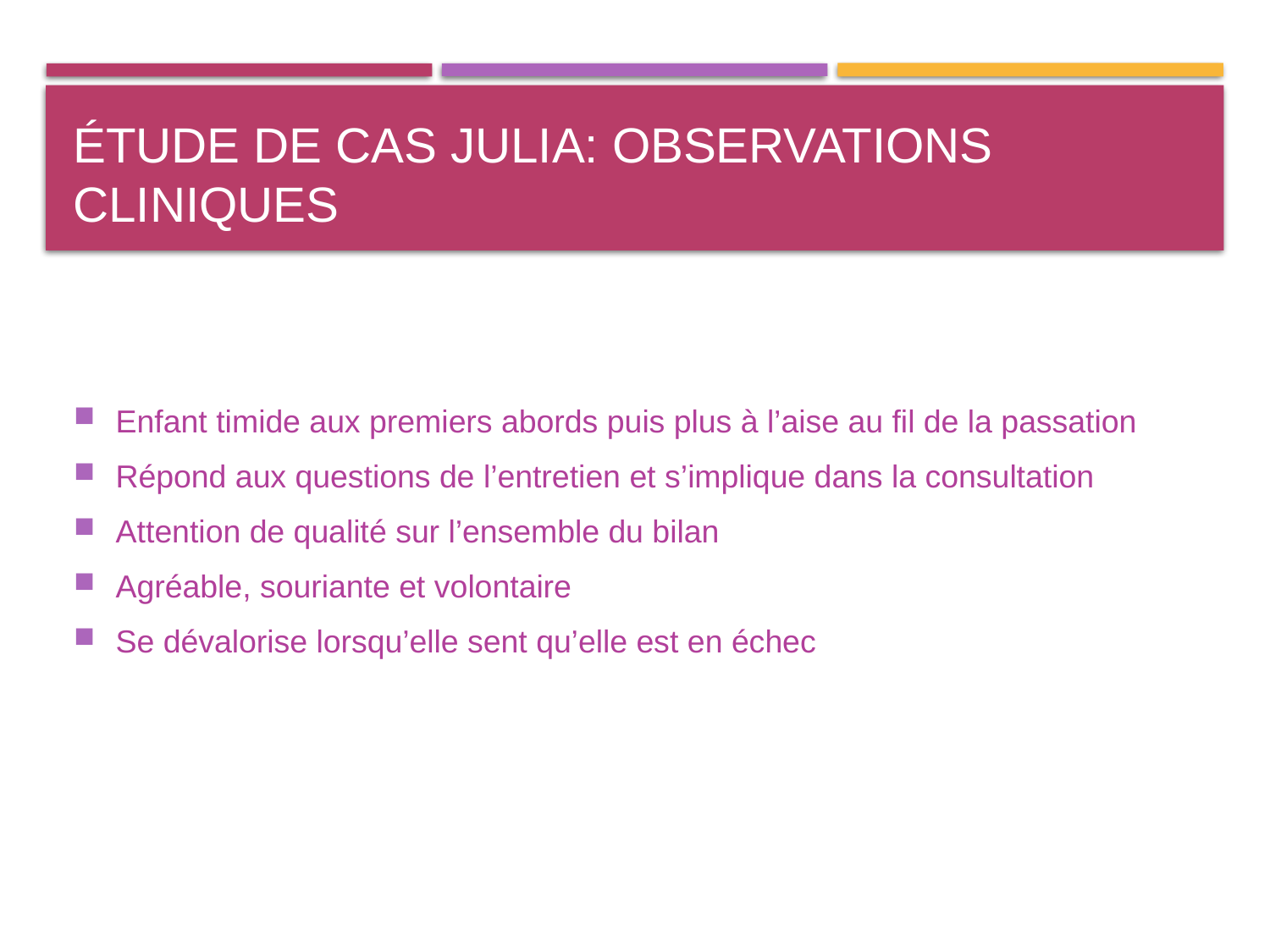

# Étude de cas Julia: observations cliniques
Enfant timide aux premiers abords puis plus à l’aise au fil de la passation
Répond aux questions de l’entretien et s’implique dans la consultation
Attention de qualité sur l’ensemble du bilan
Agréable, souriante et volontaire
Se dévalorise lorsqu’elle sent qu’elle est en échec